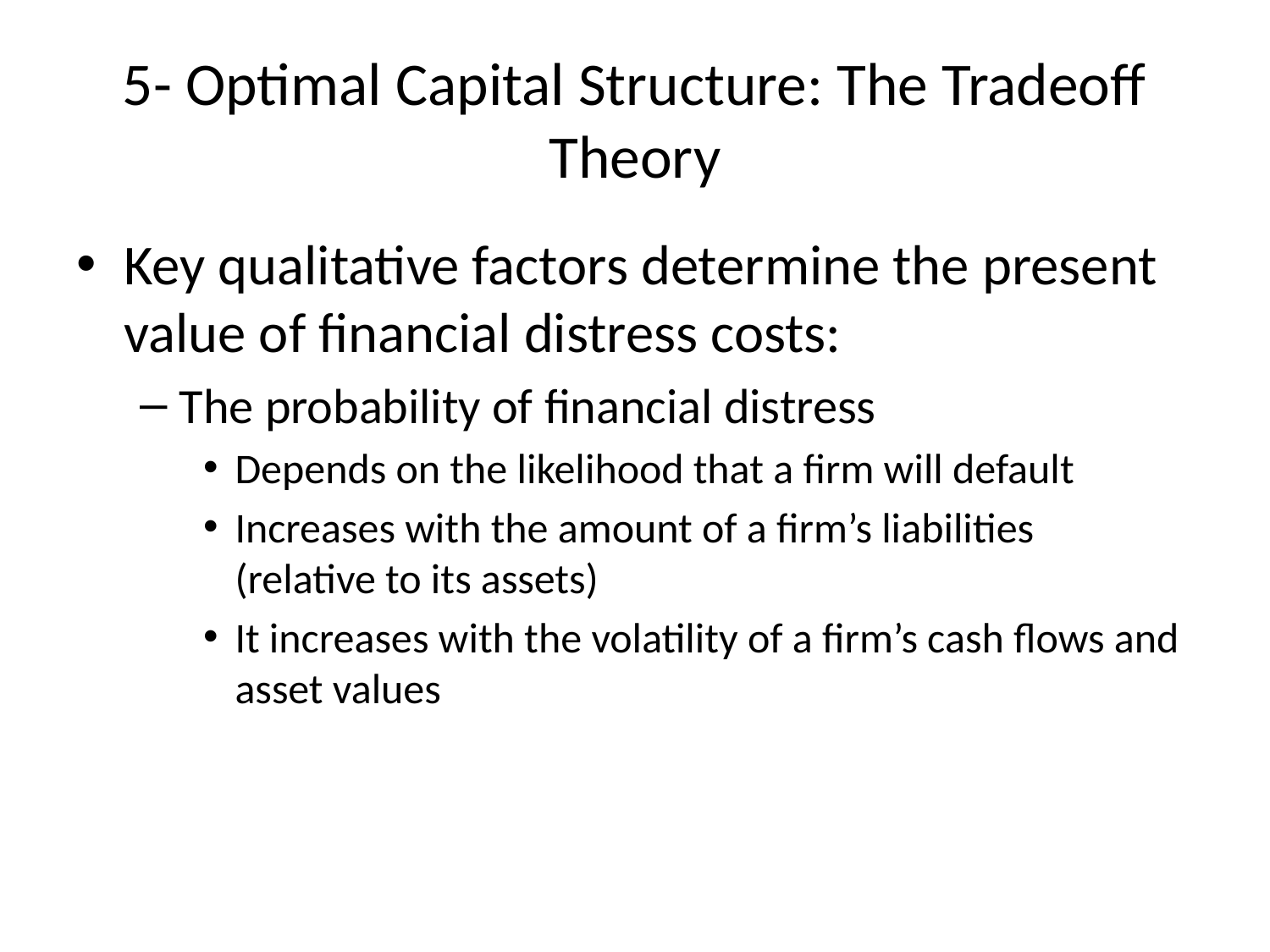

# 5- Optimal Capital Structure: The Tradeoff Theory
Key qualitative factors determine the present value of financial distress costs:
The probability of financial distress
Depends on the likelihood that a firm will default
Increases with the amount of a firm’s liabilities  (relative to its assets)
It increases with the volatility of a firm’s cash flows and asset values